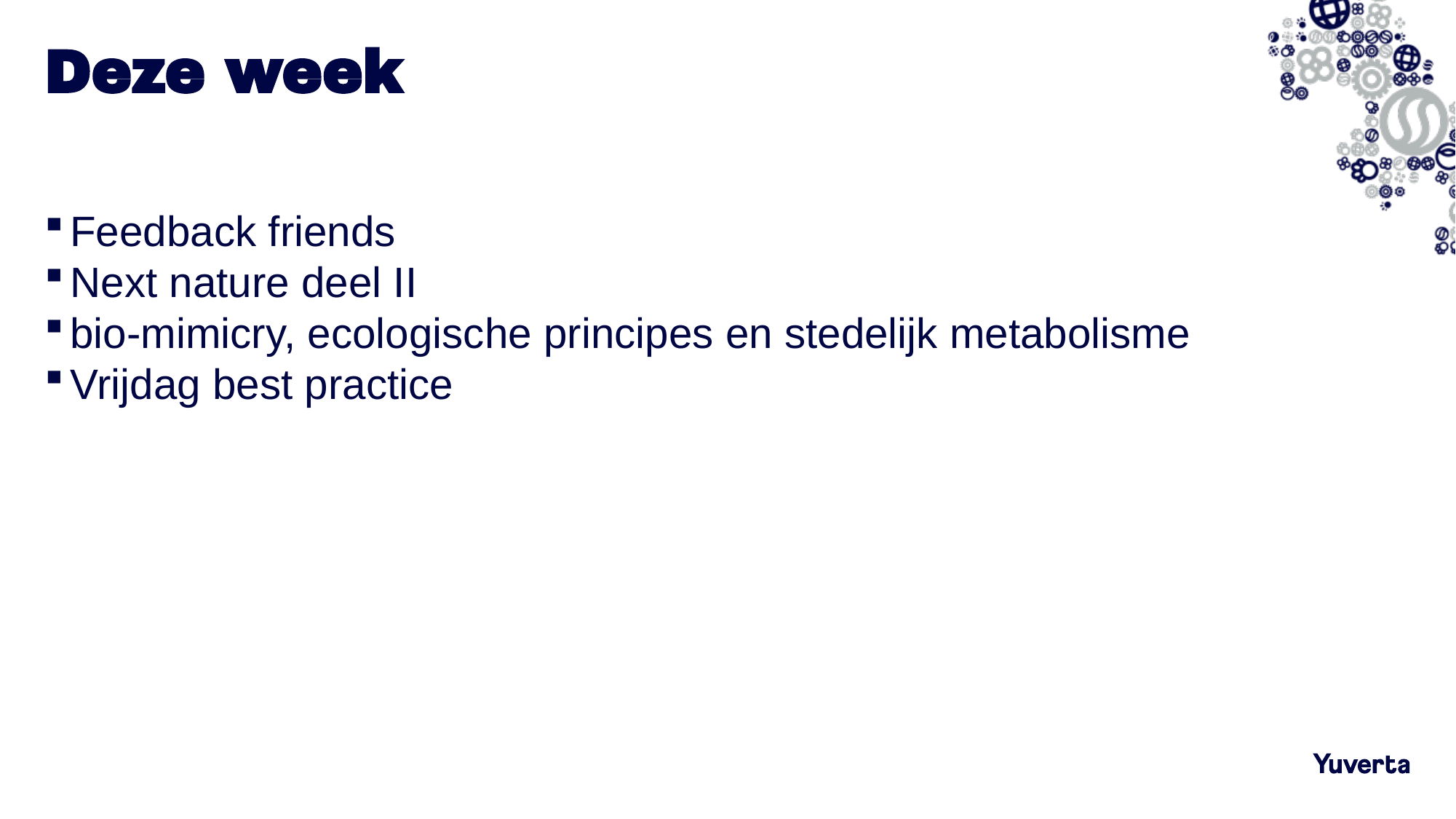

# Deze week
Feedback friends
Next nature deel II
bio-mimicry, ecologische principes en stedelijk metabolisme
Vrijdag best practice